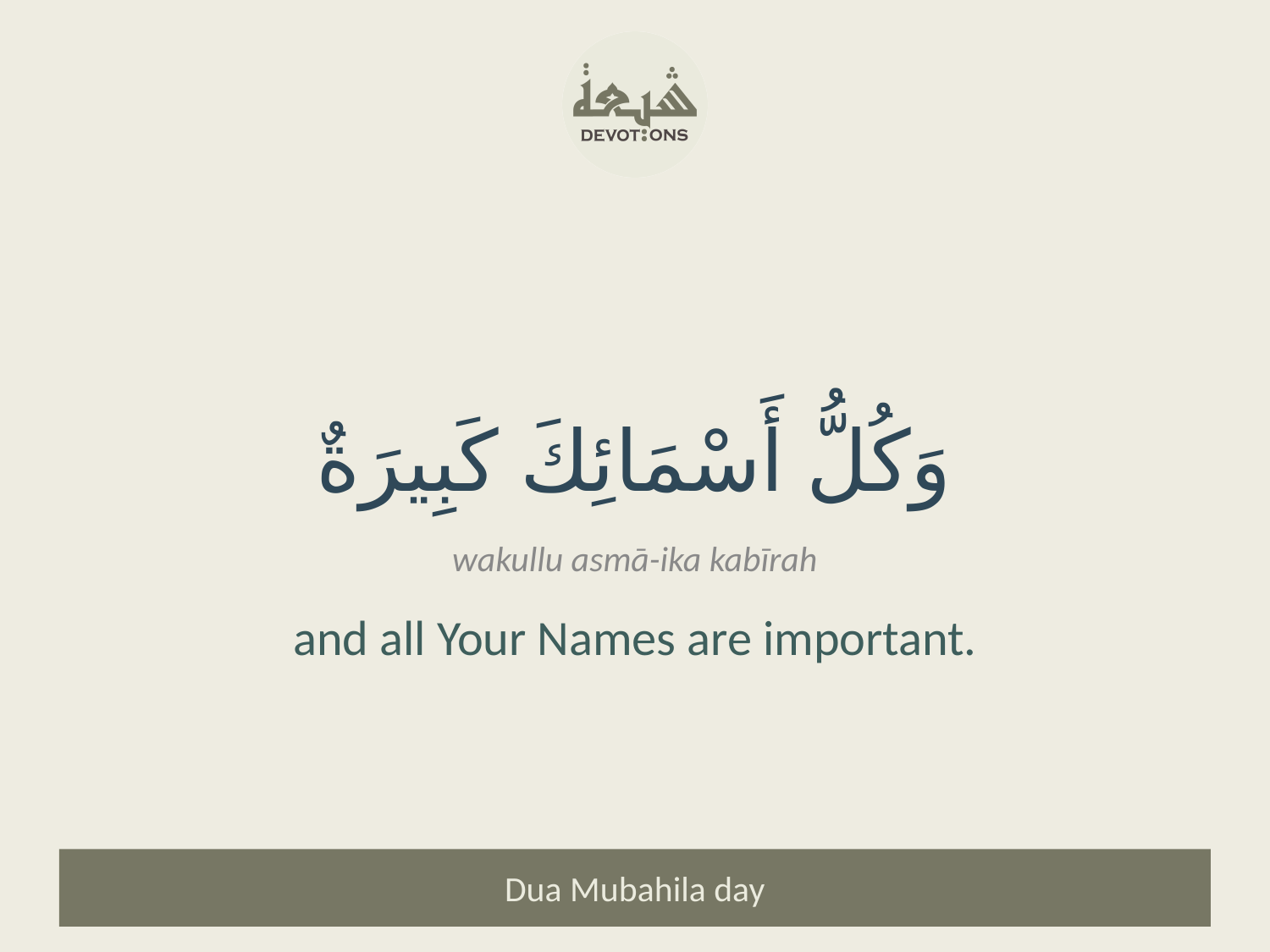

وَكُلُّ أَسْمَائِكَ كَبِيرَةٌ
wakullu asmā-ika kabīrah
and all Your Names are important.
Dua Mubahila day